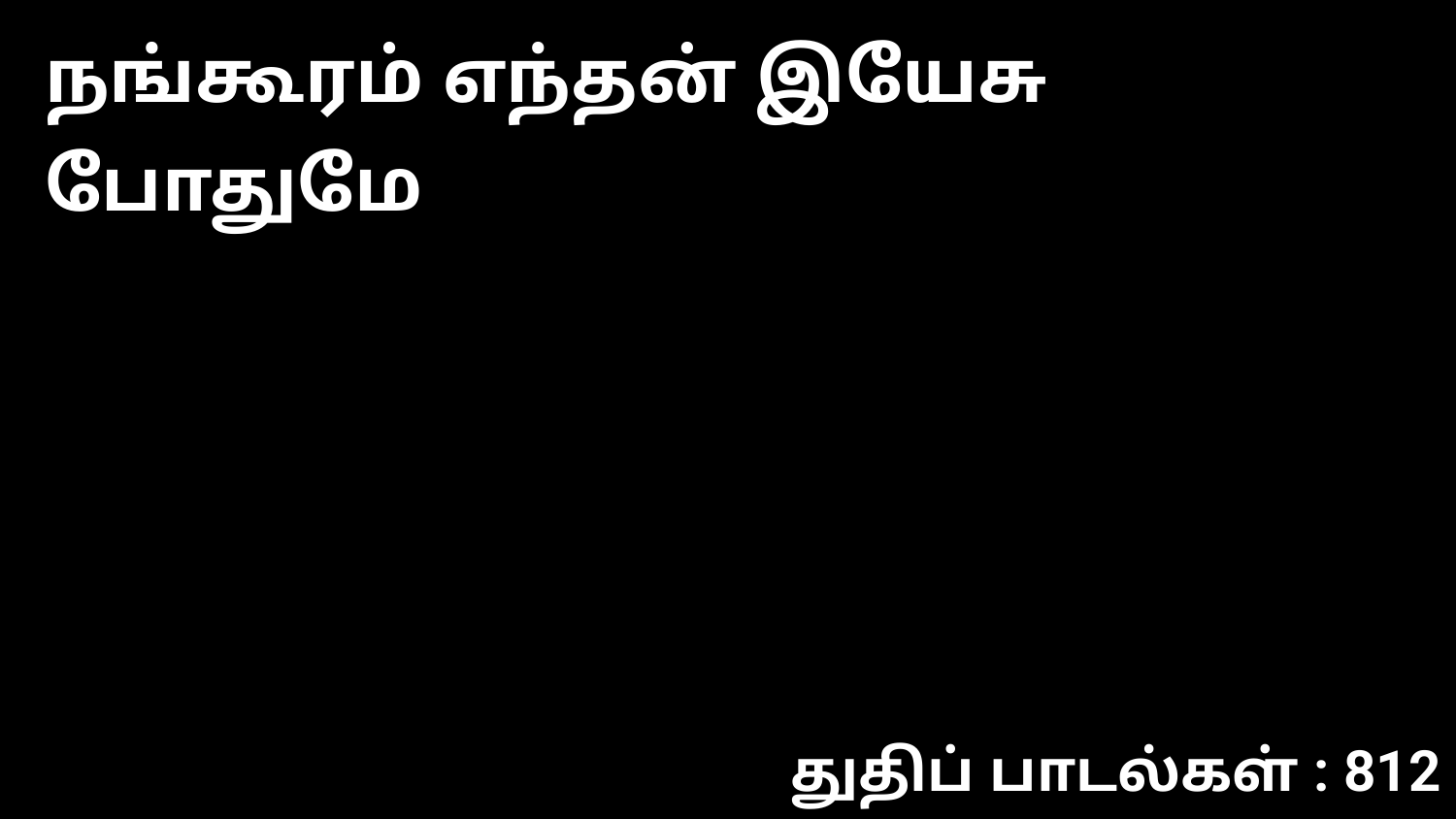

நங்கூரம் எந்தன் இயேசு போதுமே
துதிப் பாடல்கள் : 812